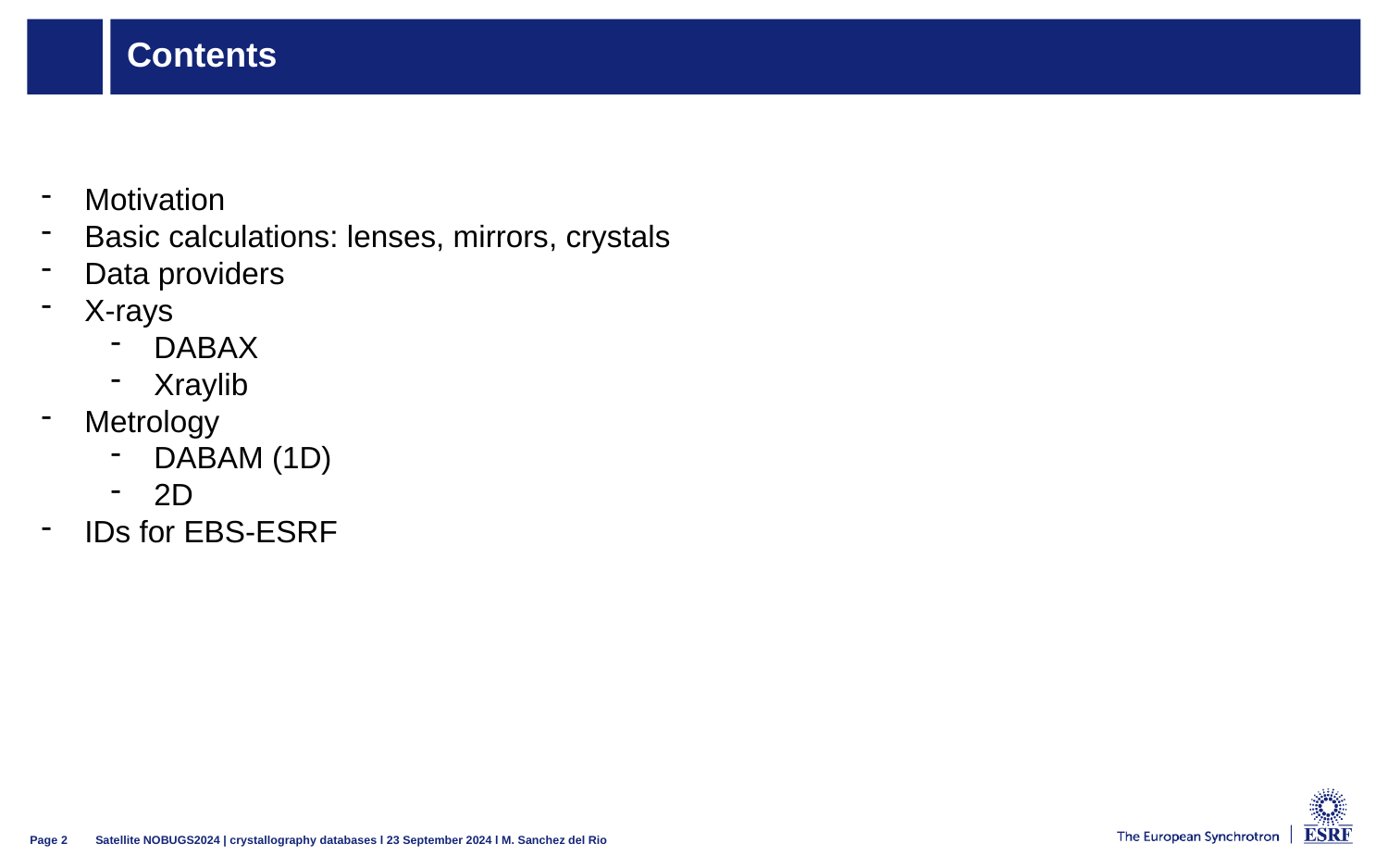

# Contents
Motivation
Basic calculations: lenses, mirrors, crystals
Data providers
X-rays
DABAX
Xraylib
Metrology
DABAM (1D)
2D
IDs for EBS-ESRF

Satellite NOBUGS2024 | crystallography databases l 23 September 2024 l M. Sanchez del Rio
Page 2